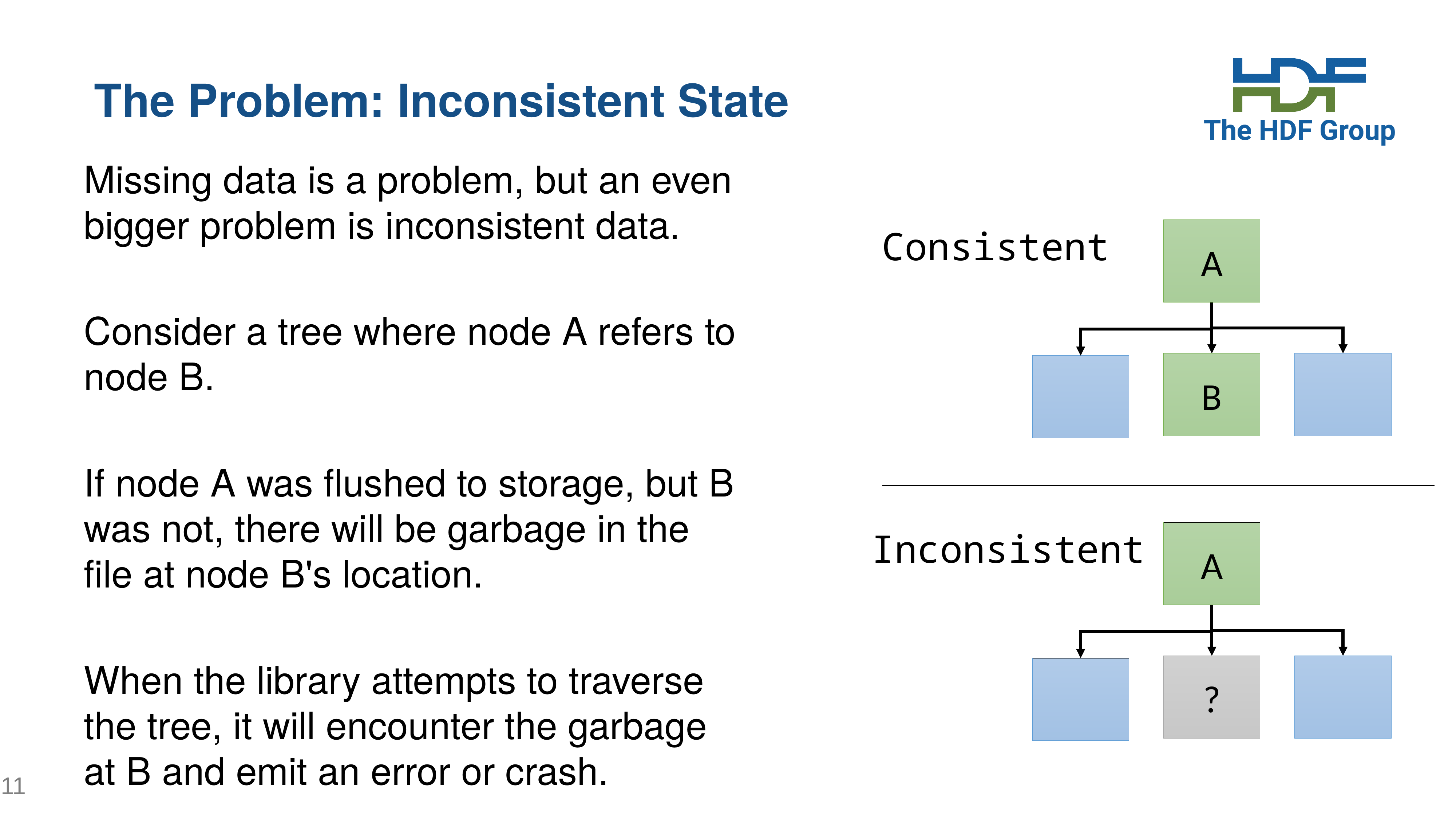

# The Problem: Inconsistent State
Missing data is a problem, but an even bigger problem is inconsistent data.

Consider a tree where node A refers to node B.

If node A was flushed to storage, but B was not, there will be garbage in the file at node B's location.

When the library attempts to traverse the tree, it will encounter the garbage at B and emit an error or crash.
Consistent
A
B

A
Inconsistent
?